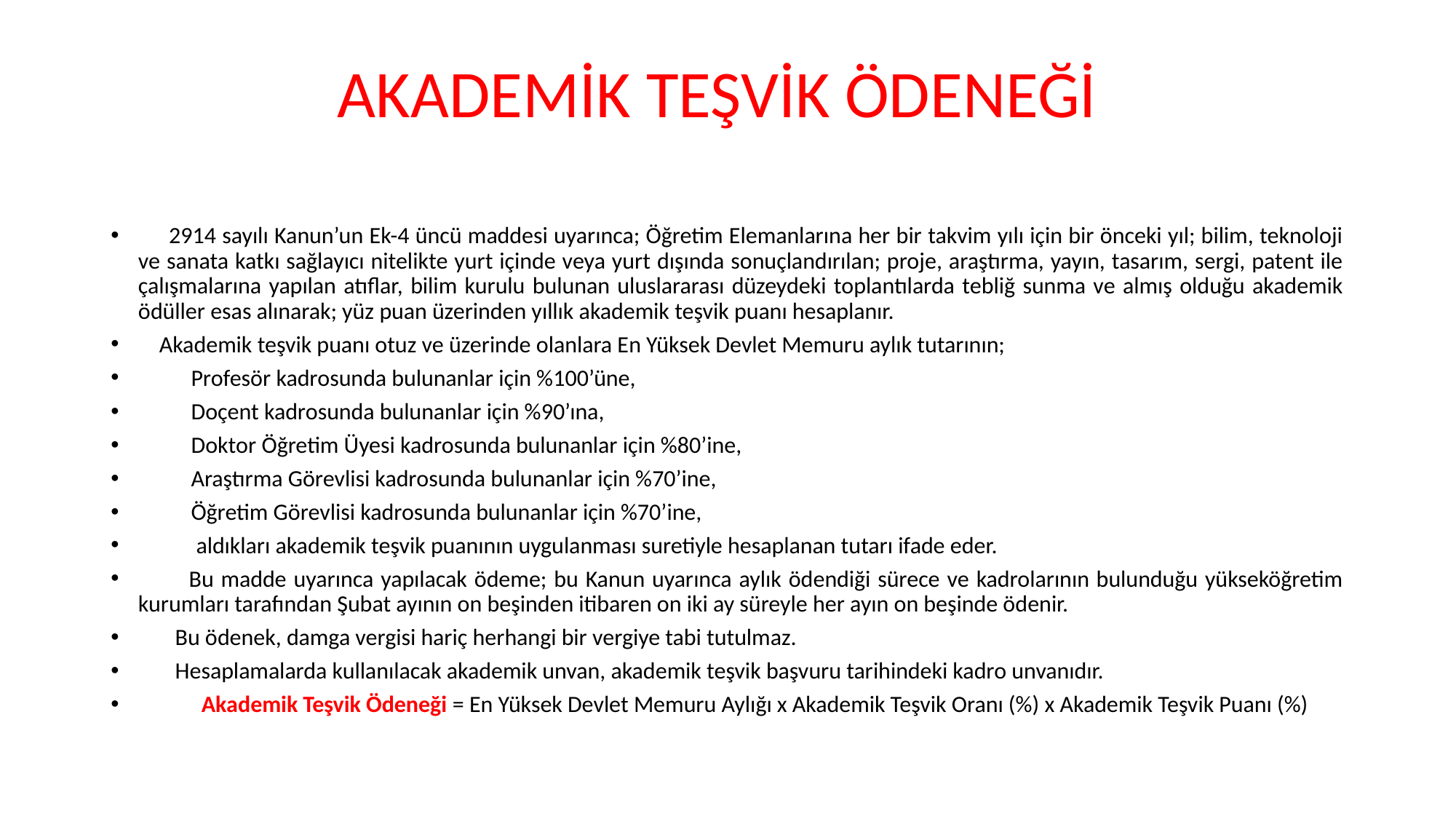

# AKADEMİK TEŞVİK ÖDENEĞİ
     2914 sayılı Kanun’un Ek-4 üncü maddesi uyarınca; Öğretim Elemanlarına her bir takvim yılı için bir önceki yıl; bilim, teknoloji ve sanata katkı sağlayıcı nitelikte yurt içinde veya yurt dışında sonuçlandırılan; proje, araştırma, yayın, tasarım, sergi, patent ile çalışmalarına yapılan atıflar, bilim kurulu bulunan uluslararası düzeydeki toplantılarda tebliğ sunma ve almış olduğu akademik ödüller esas alınarak; yüz puan üzerinden yıllık akademik teşvik puanı hesaplanır.
    Akademik teşvik puanı otuz ve üzerinde olanlara En Yüksek Devlet Memuru aylık tutarının;
          Profesör kadrosunda bulunanlar için %100’üne,
          Doçent kadrosunda bulunanlar için %90’ına,
          Doktor Öğretim Üyesi kadrosunda bulunanlar için %80’ine,
          Araştırma Görevlisi kadrosunda bulunanlar için %70’ine,
          Öğretim Görevlisi kadrosunda bulunanlar için %70’ine,
           aldıkları akademik teşvik puanının uygulanması suretiyle hesaplanan tutarı ifade eder.
       Bu madde uyarınca yapılacak ödeme; bu Kanun uyarınca aylık ödendiği sürece ve kadrolarının bulunduğu yükseköğretim kurumları tarafından Şubat ayının on beşinden itibaren on iki ay süreyle her ayın on beşinde ödenir.
       Bu ödenek, damga vergisi hariç herhangi bir vergiye tabi tutulmaz.
       Hesaplamalarda kullanılacak akademik unvan, akademik teşvik başvuru tarihindeki kadro unvanıdır.
            Akademik Teşvik Ödeneği = En Yüksek Devlet Memuru Aylığı x Akademik Teşvik Oranı (%) x Akademik Teşvik Puanı (%)